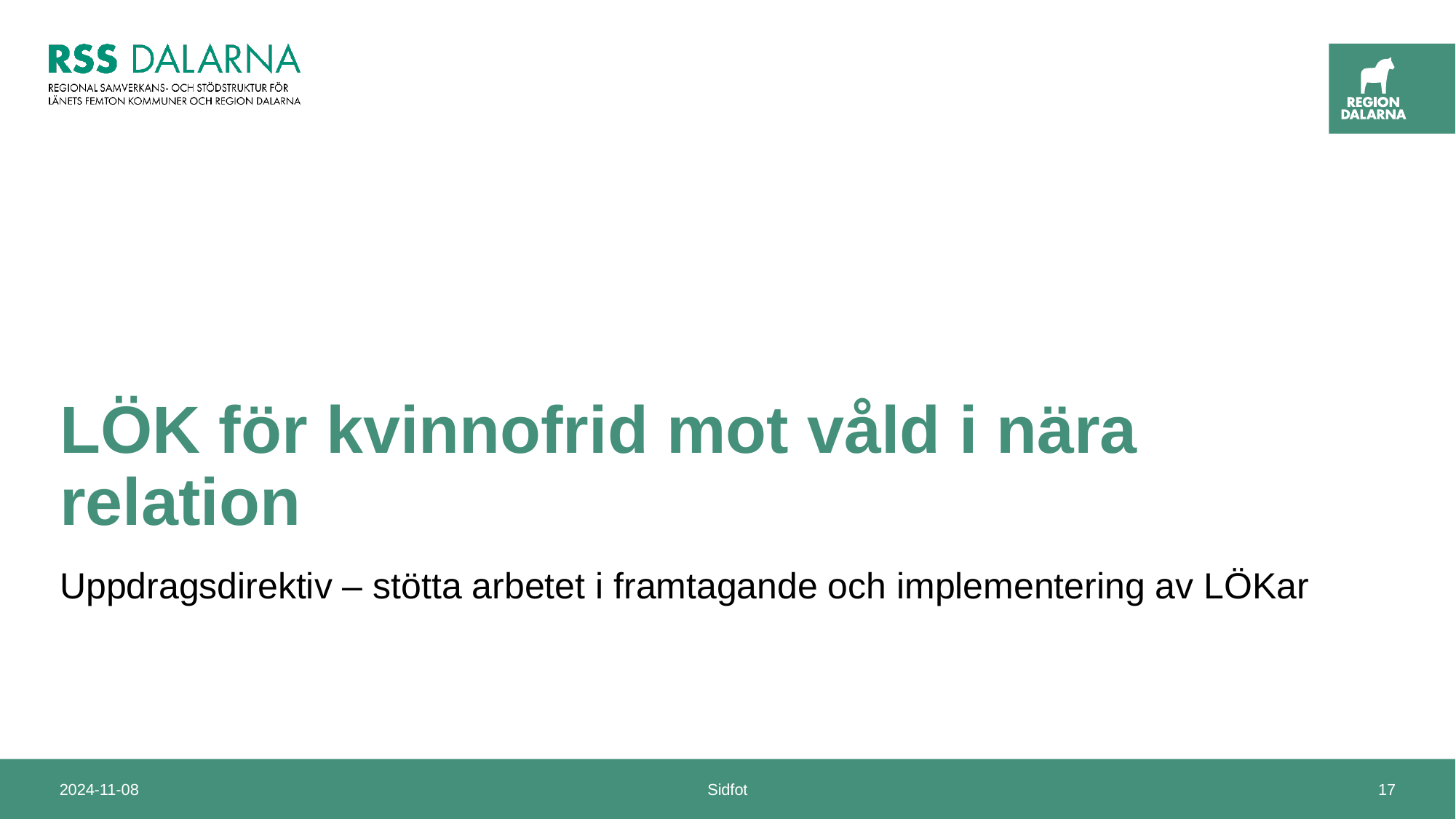

# LÖK för kvinnofrid mot våld i nära relation
Uppdragsdirektiv – stötta arbetet i framtagande och implementering av LÖKar
2024-11-08
Sidfot
17